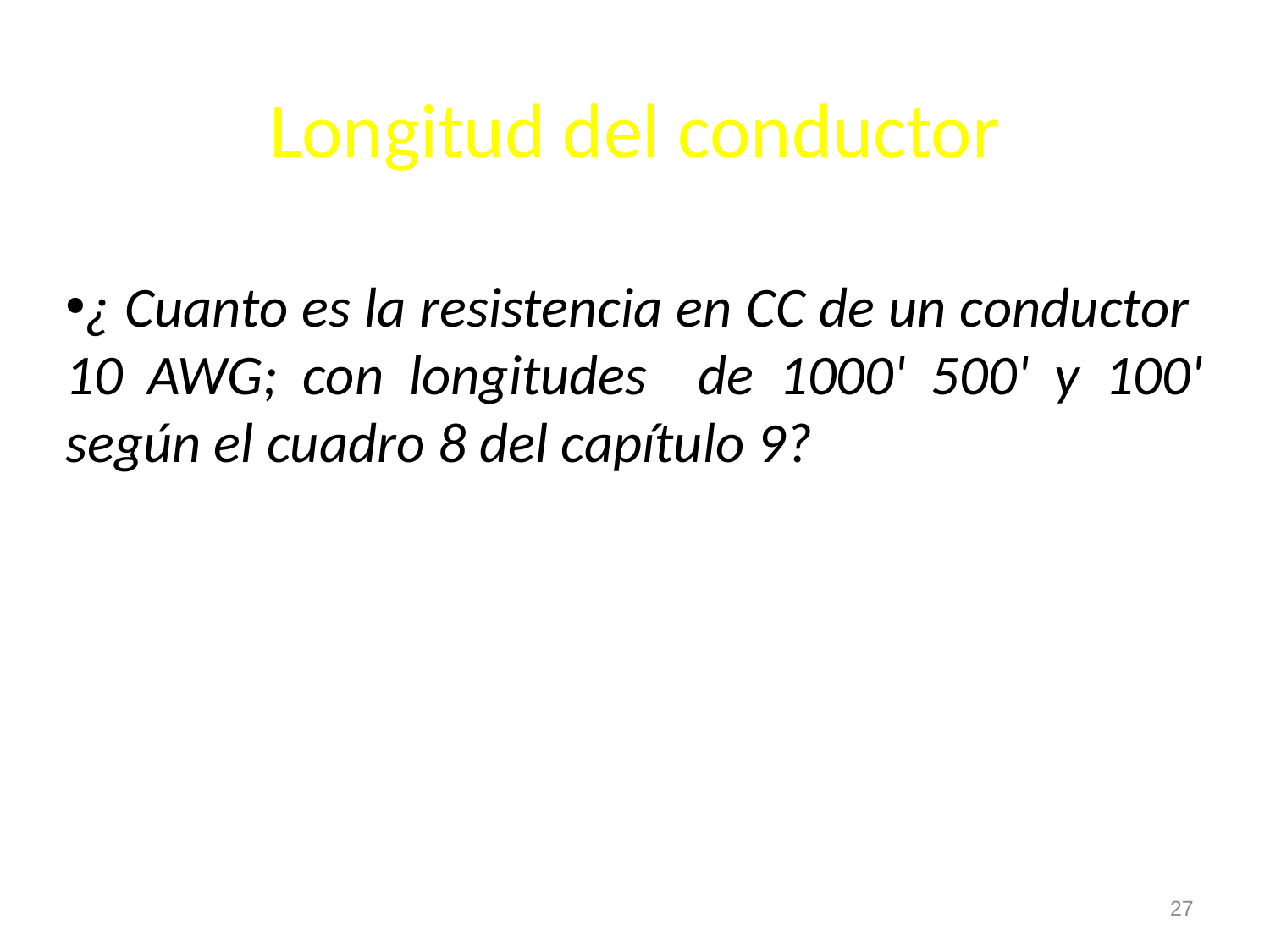

# Longitud del conductor
¿ Cuanto es la resistencia en CC de un conductor  10 AWG; con longitudes  de 1000' 500' y 100' según el cuadro 8 del capítulo 9?
27